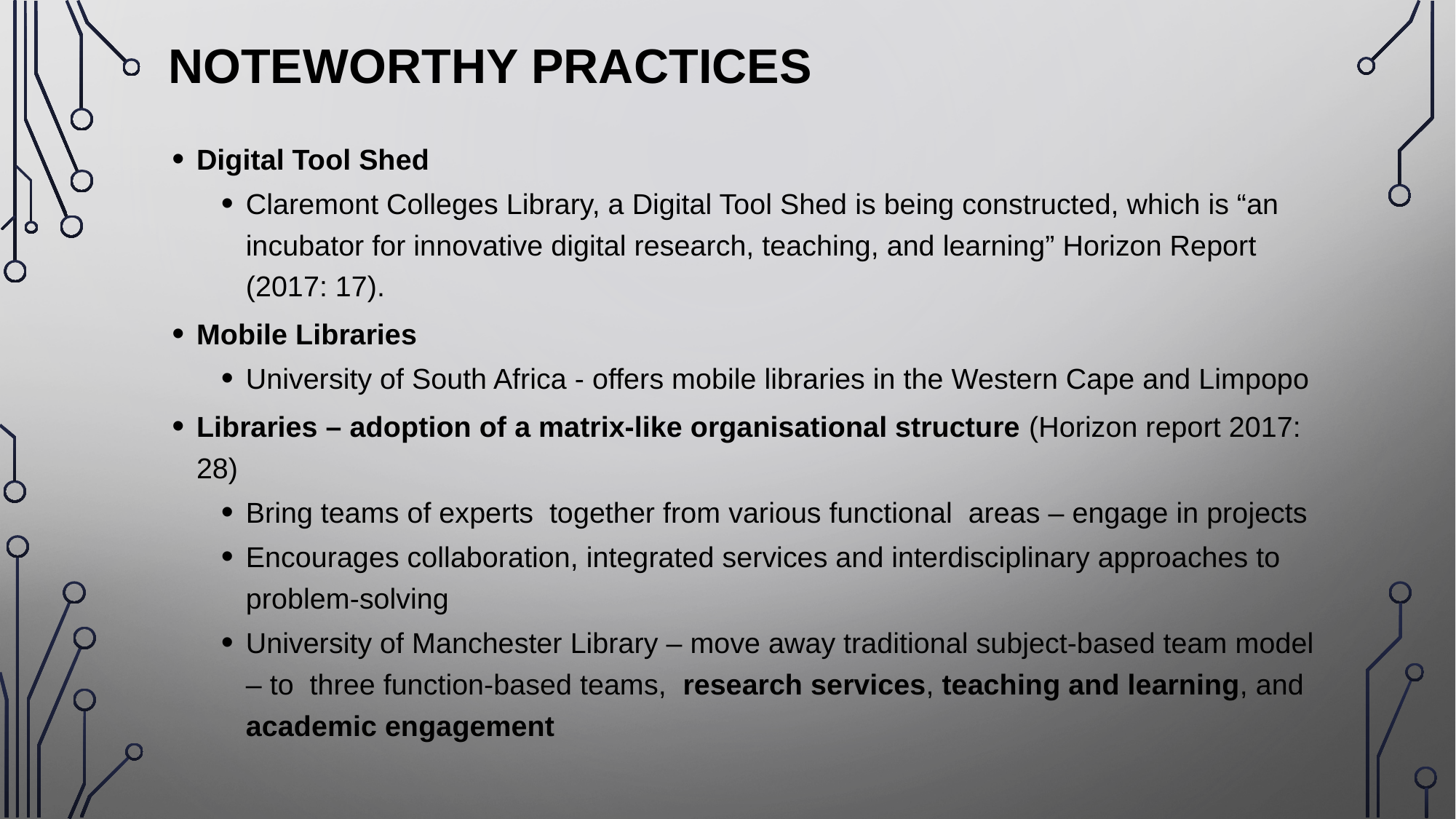

# Noteworthy PRACTICES
Digital Tool Shed
Claremont Colleges Library, a Digital Tool Shed is being constructed, which is “an incubator for innovative digital research, teaching, and learning” Horizon Report (2017: 17).
Mobile Libraries
University of South Africa - offers mobile libraries in the Western Cape and Limpopo
Libraries – adoption of a matrix-like organisational structure (Horizon report 2017: 28)
Bring teams of experts  together from various functional  areas – engage in projects
Encourages collaboration, integrated services and interdisciplinary approaches to problem-solving
University of Manchester Library – move away traditional subject-based team model – to  three function-based teams,  research services, teaching and learning, and academic engagement